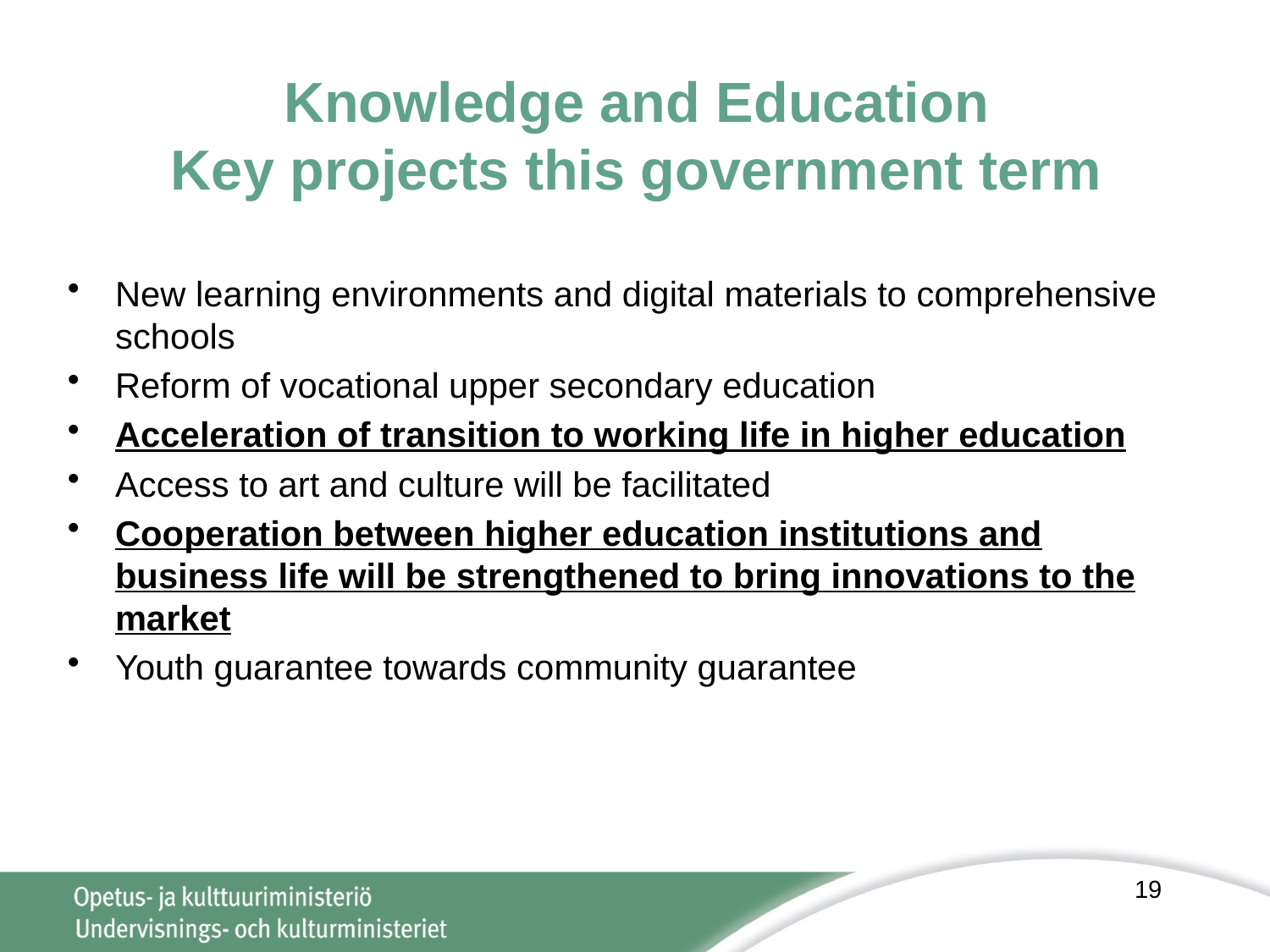

# Knowledge and Education Key projects this government term

New learning environments and digital materials to comprehensive schools
Reform of vocational upper secondary education
Acceleration of transition to working life in higher education
Access to art and culture will be facilitated
Cooperation between higher education institutions and business life will be strengthened to bring innovations to the market
Youth guarantee towards community guarantee

19